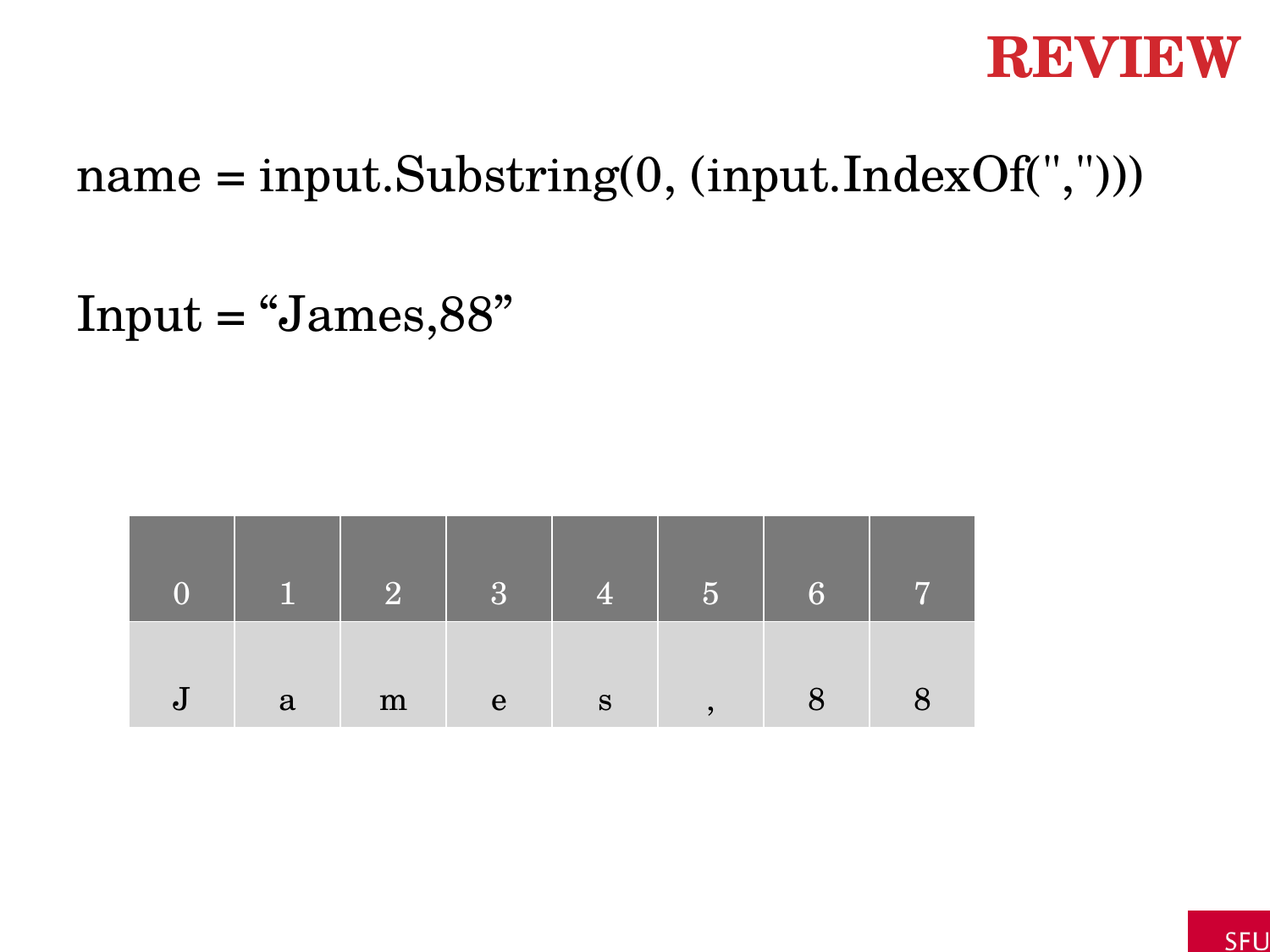

# Review
name = input.Substring(0, (input.IndexOf(",")))

Input = “James,88”

| 0 | 1 | 2 | 3 | 4 | 5 | 6 | 7 |
| --- | --- | --- | --- | --- | --- | --- | --- |
| J | a | m | e | s | , | 8 | 8 |